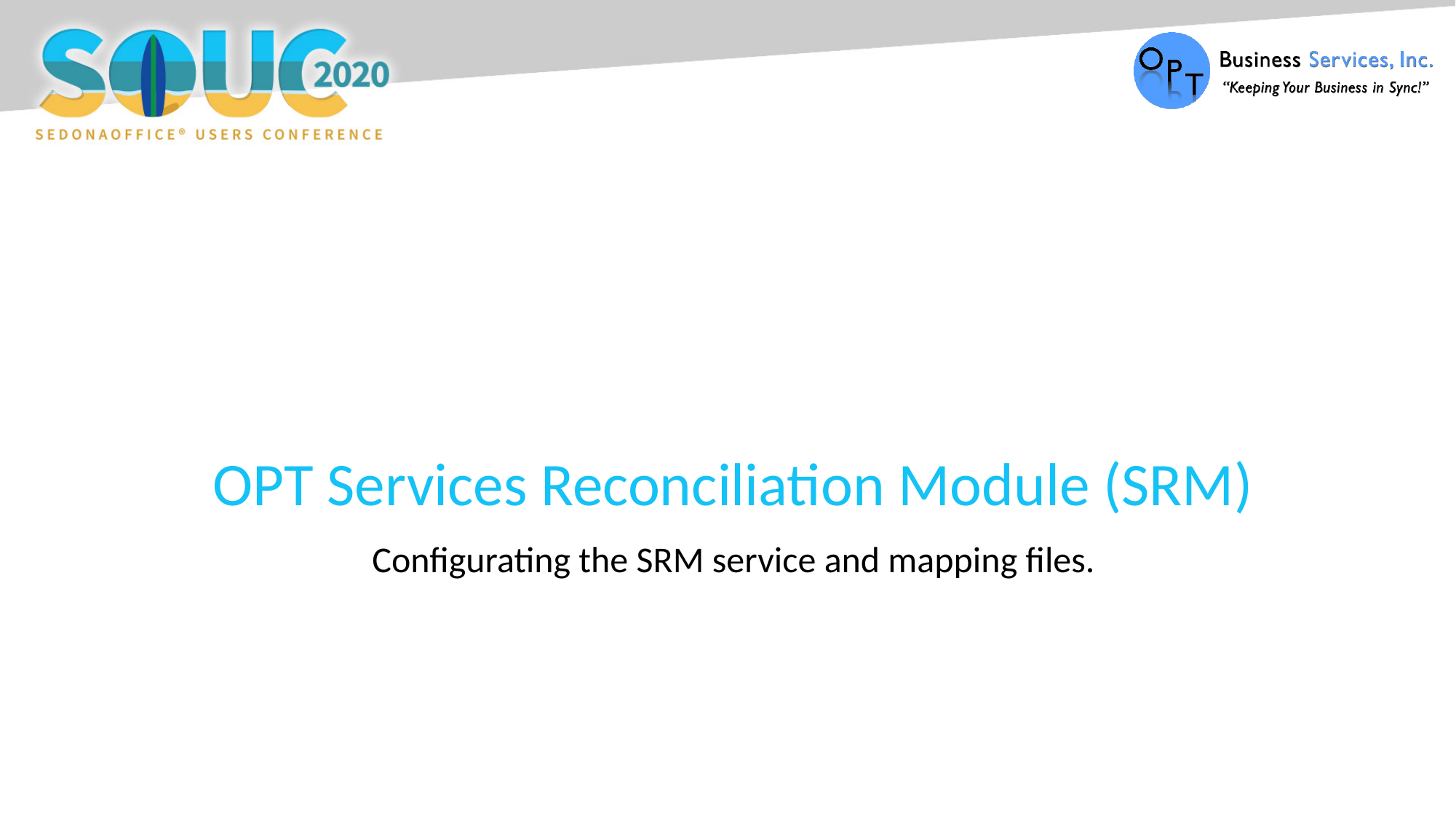

# OPT Services Reconciliation Module (SRM)
Configurating the SRM service and mapping files.